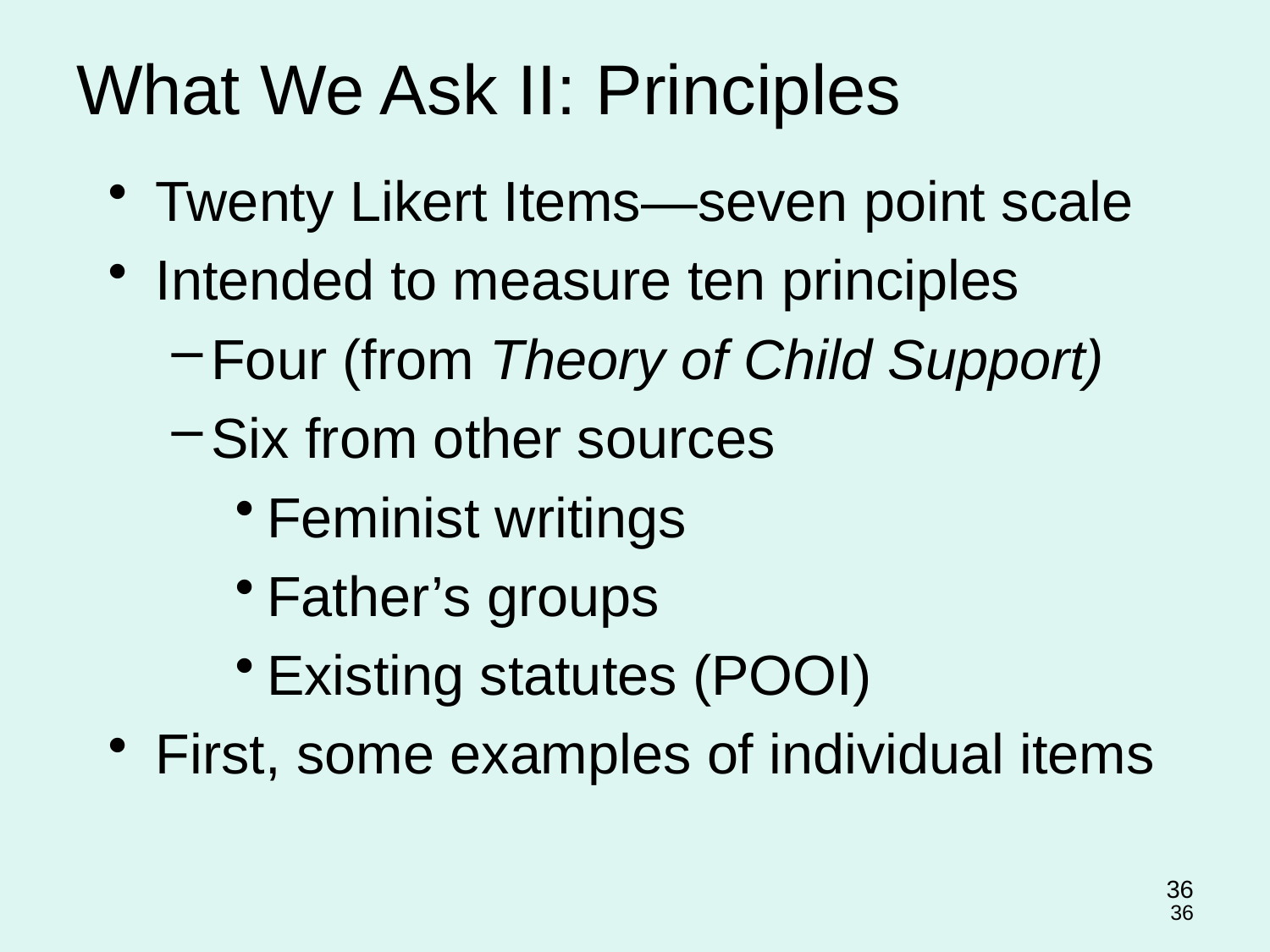

What We Ask II: Principles
Twenty Likert Items—seven point scale
Intended to measure ten principles
Four (from Theory of Child Support)
Six from other sources
Feminist writings
Father’s groups
Existing statutes (POOI)
First, some examples of individual items
36
36